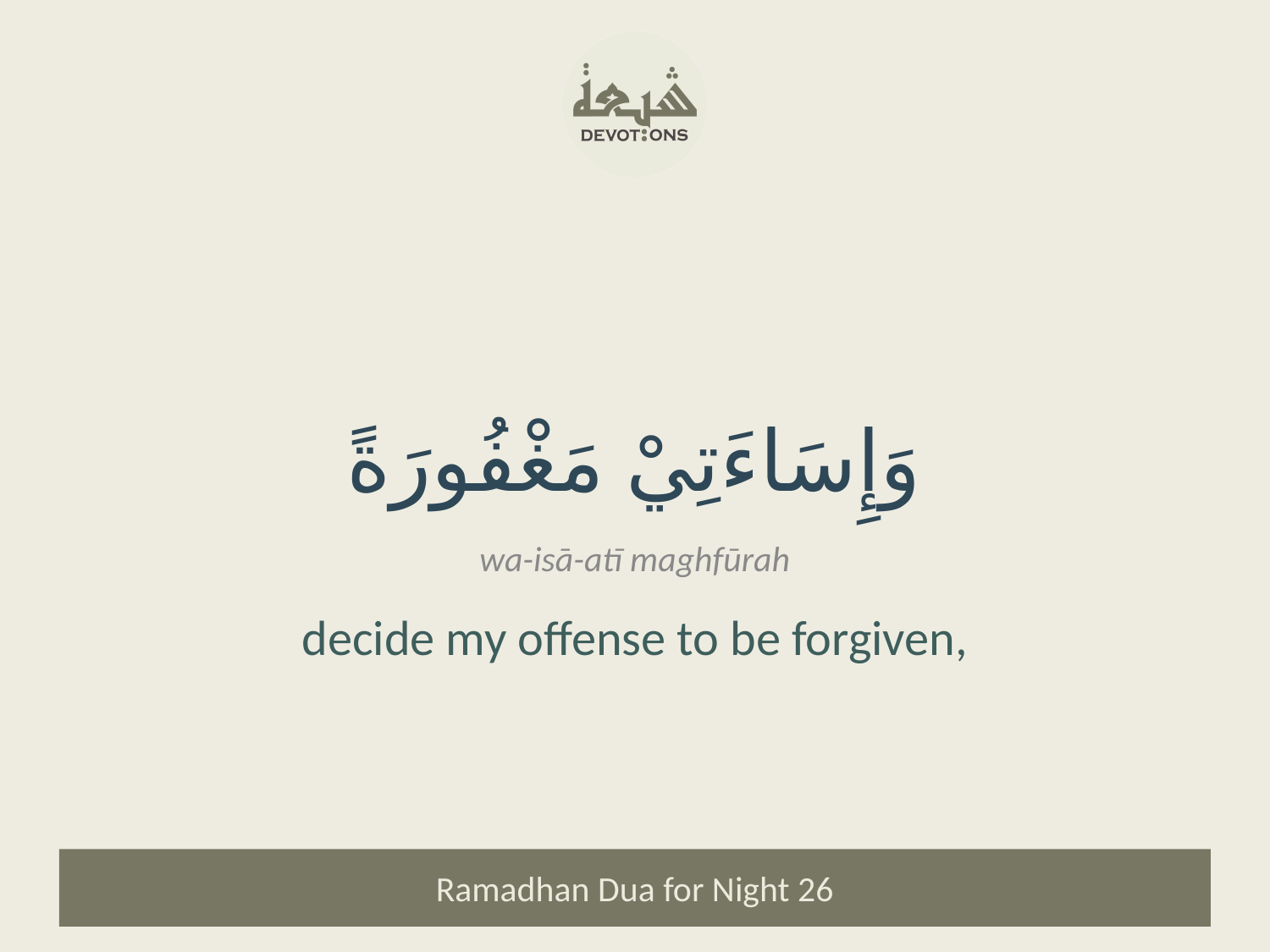

وَإِسَاءَتِيْ مَغْفُورَةً
wa-isā-atī maghfūrah
decide my offense to be forgiven,
Ramadhan Dua for Night 26